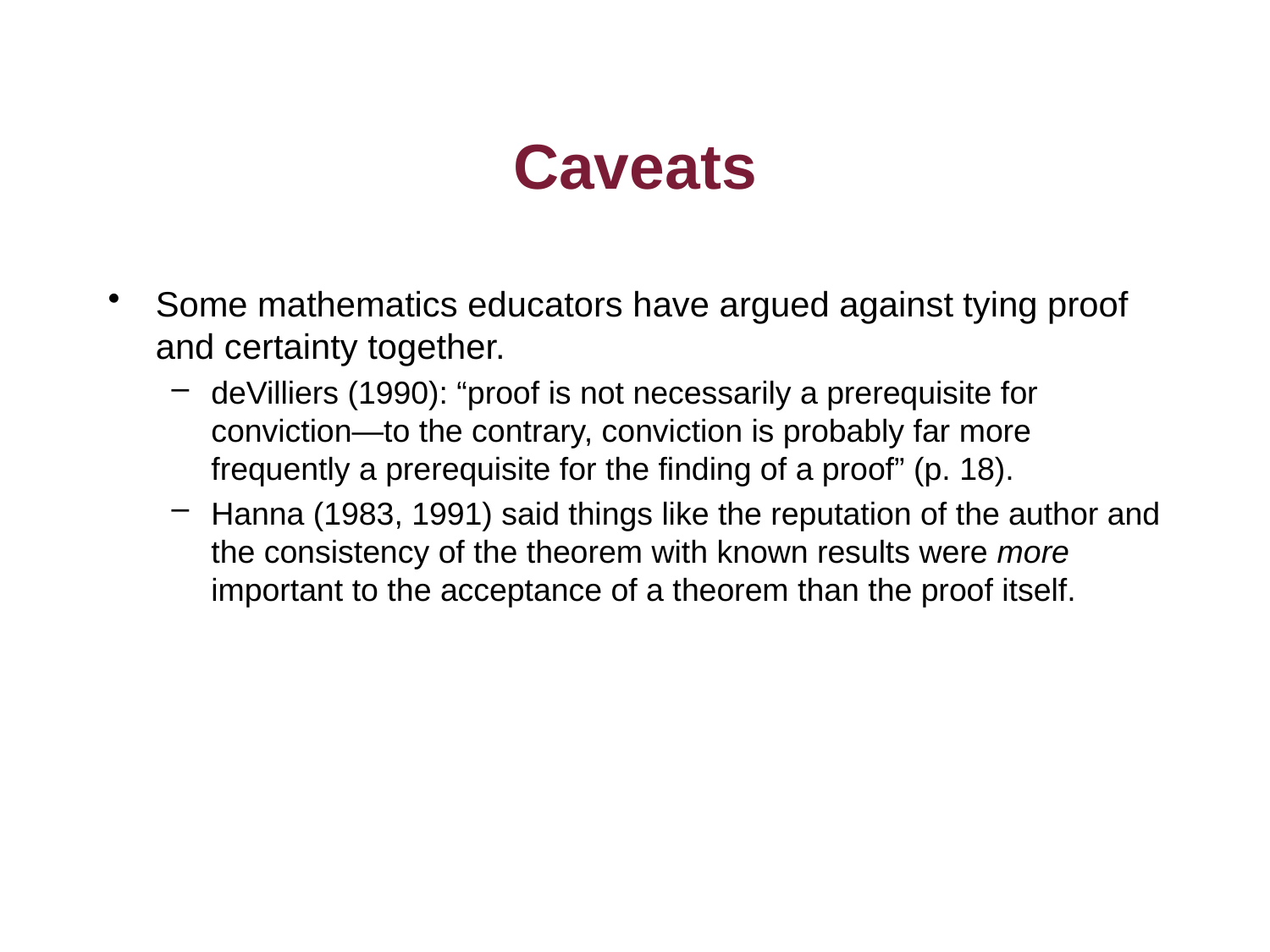

# Caveats
Some mathematics educators have argued against tying proof and certainty together.
deVilliers (1990): “proof is not necessarily a prerequisite for conviction—to the contrary, conviction is probably far more frequently a prerequisite for the finding of a proof” (p. 18).
Hanna (1983, 1991) said things like the reputation of the author and the consistency of the theorem with known results were more important to the acceptance of a theorem than the proof itself.